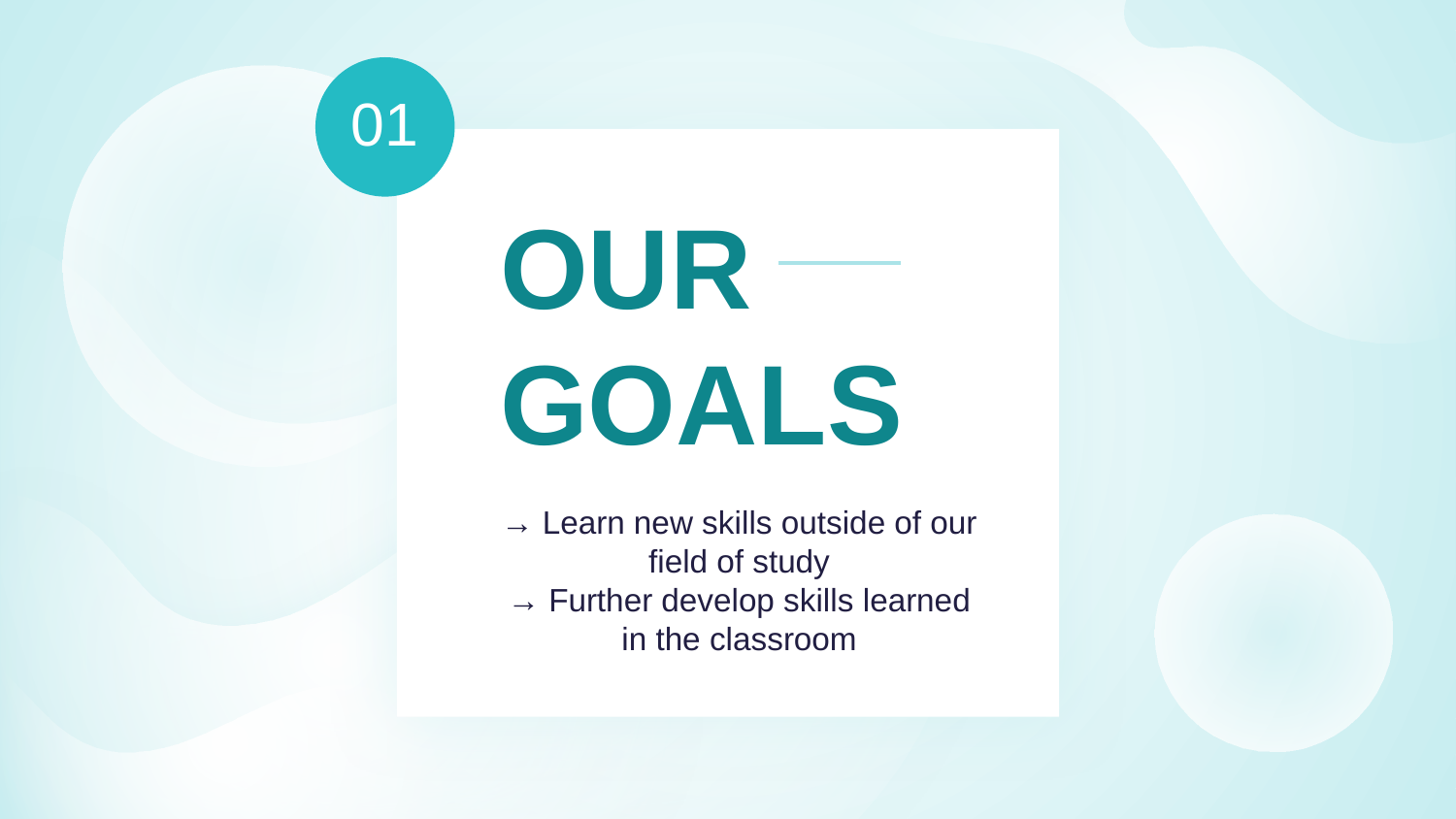

01

# OUR GOALS
→ Learn new skills outside of our field of study
→ Further develop skills learned in the classroom